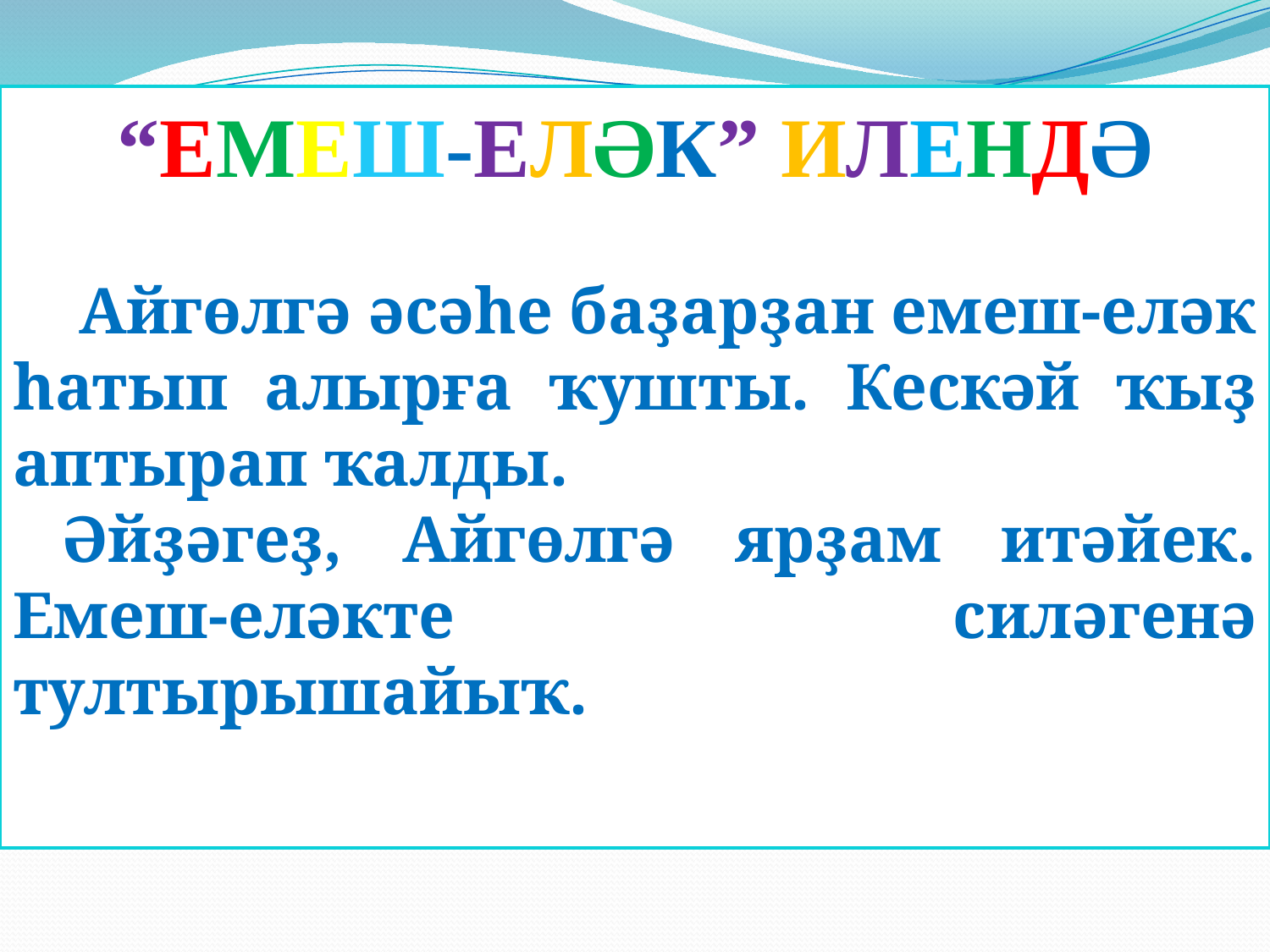

“ЕМЕШ-ЕЛӘК” ИЛЕНДӘ

	 Айгөлгә әсәһе баҙарҙан емеш-еләк һатып алырға ҡушты. Кескәй ҡыҙ аптырап ҡалды.
	Әйҙәгеҙ, Айгөлгә ярҙам итәйек. Емеш-еләкте силәгенә тултырышайыҡ.